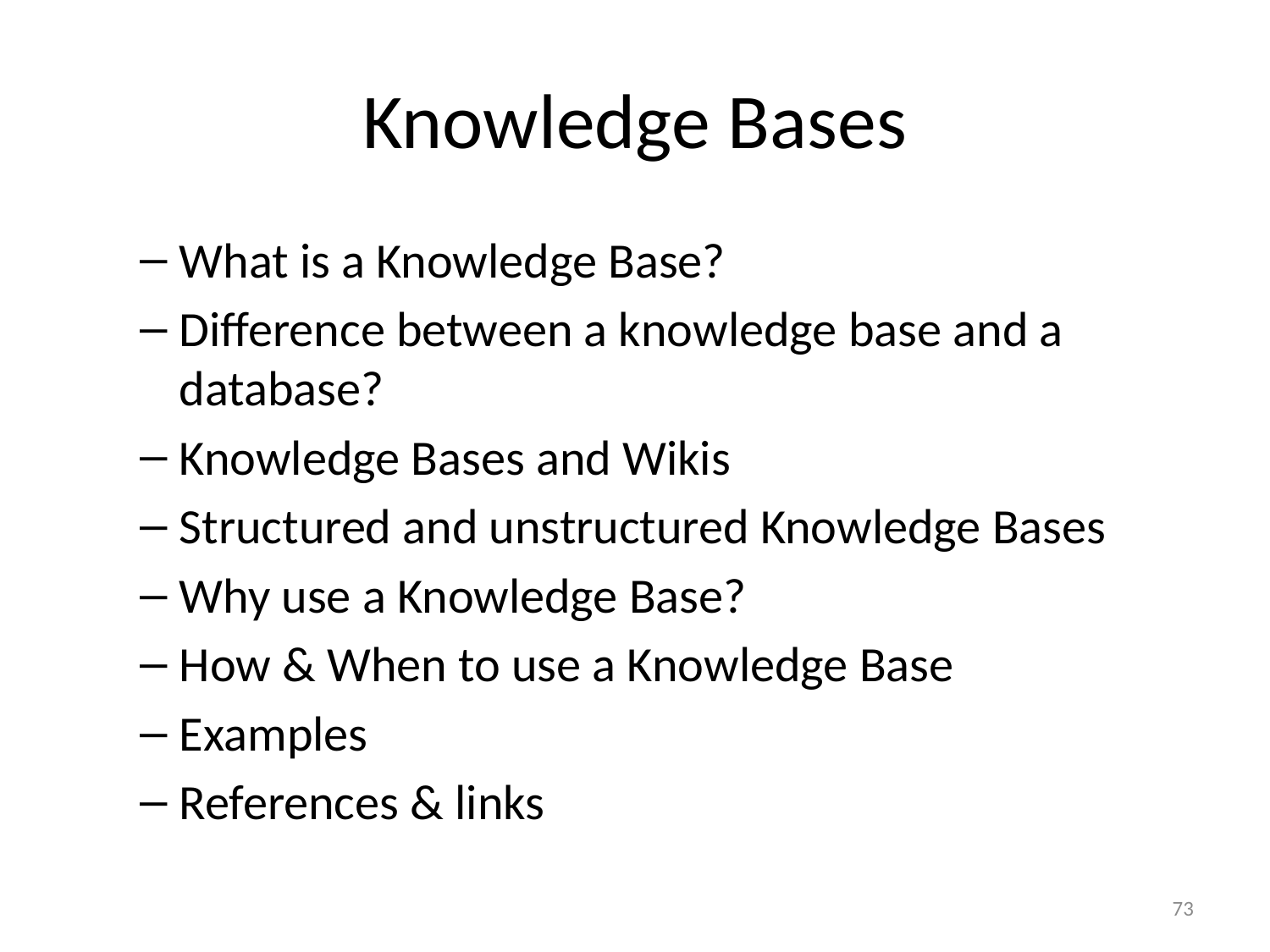

# Knowledge Bases
What is a Knowledge Base?
Difference between a knowledge base and a database?
Knowledge Bases and Wikis
Structured and unstructured Knowledge Bases
Why use a Knowledge Base?
How & When to use a Knowledge Base
Examples
References & links

73